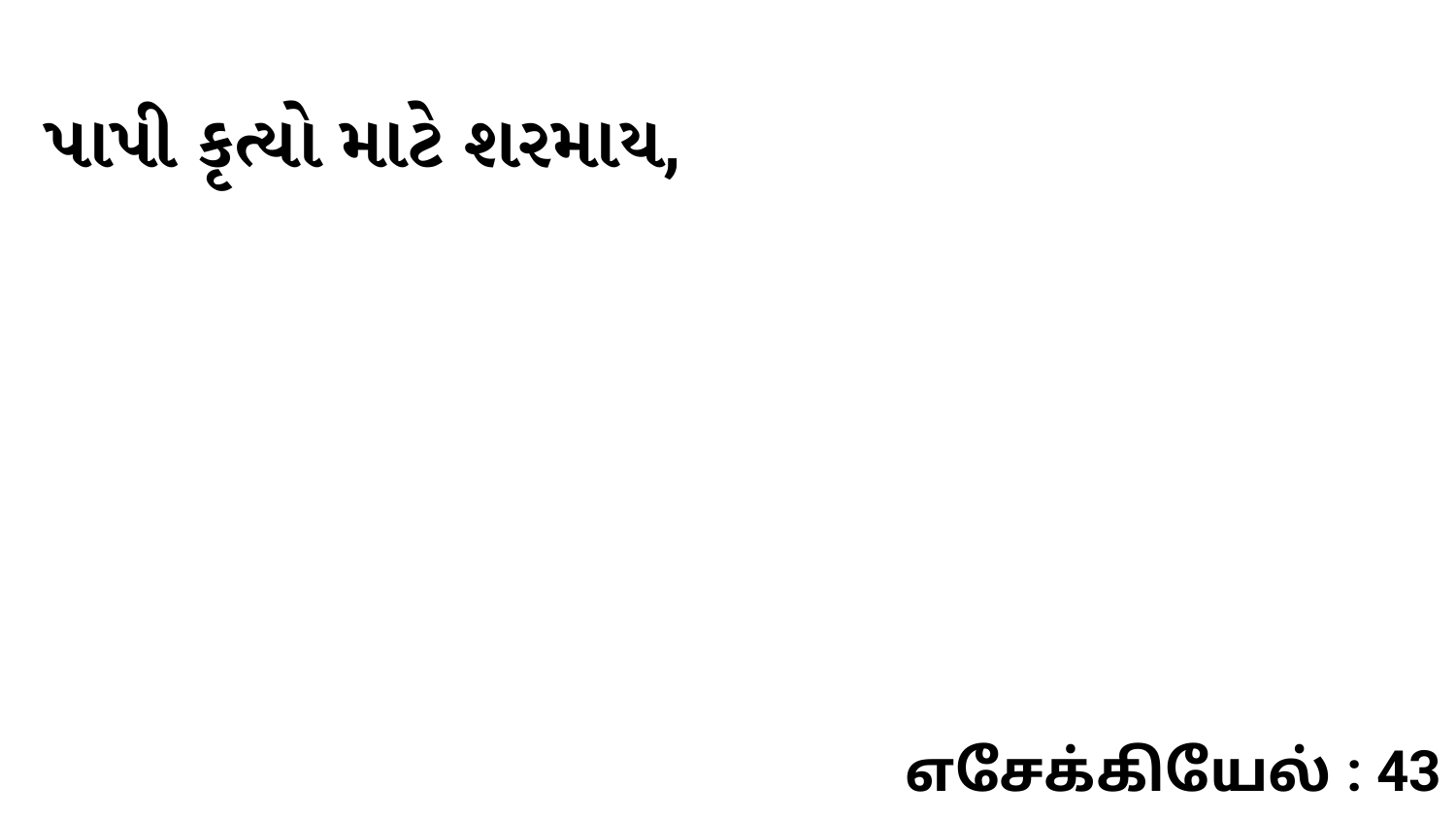

પાપી કૃત્યો માટે શરમાય,
எசேக்கியேல் : 43